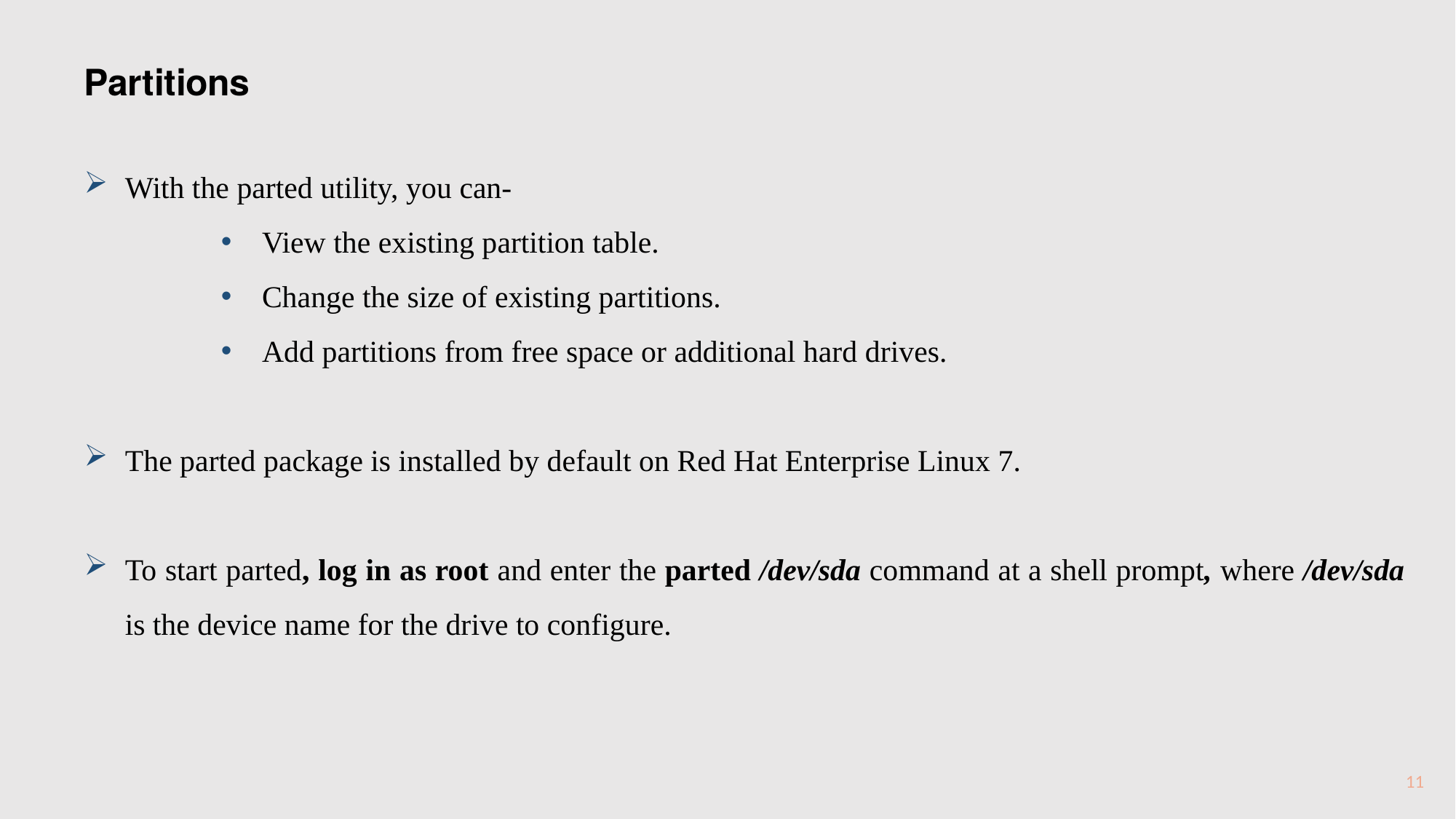

Partitions
With the parted utility, you can-
View the existing partition table.
Change the size of existing partitions.
Add partitions from free space or additional hard drives.

The parted package is installed by default on Red Hat Enterprise Linux 7.

To start parted, log in as root and enter the parted /dev/sda command at a shell prompt, where /dev/sda is the device name for the drive to configure.
11